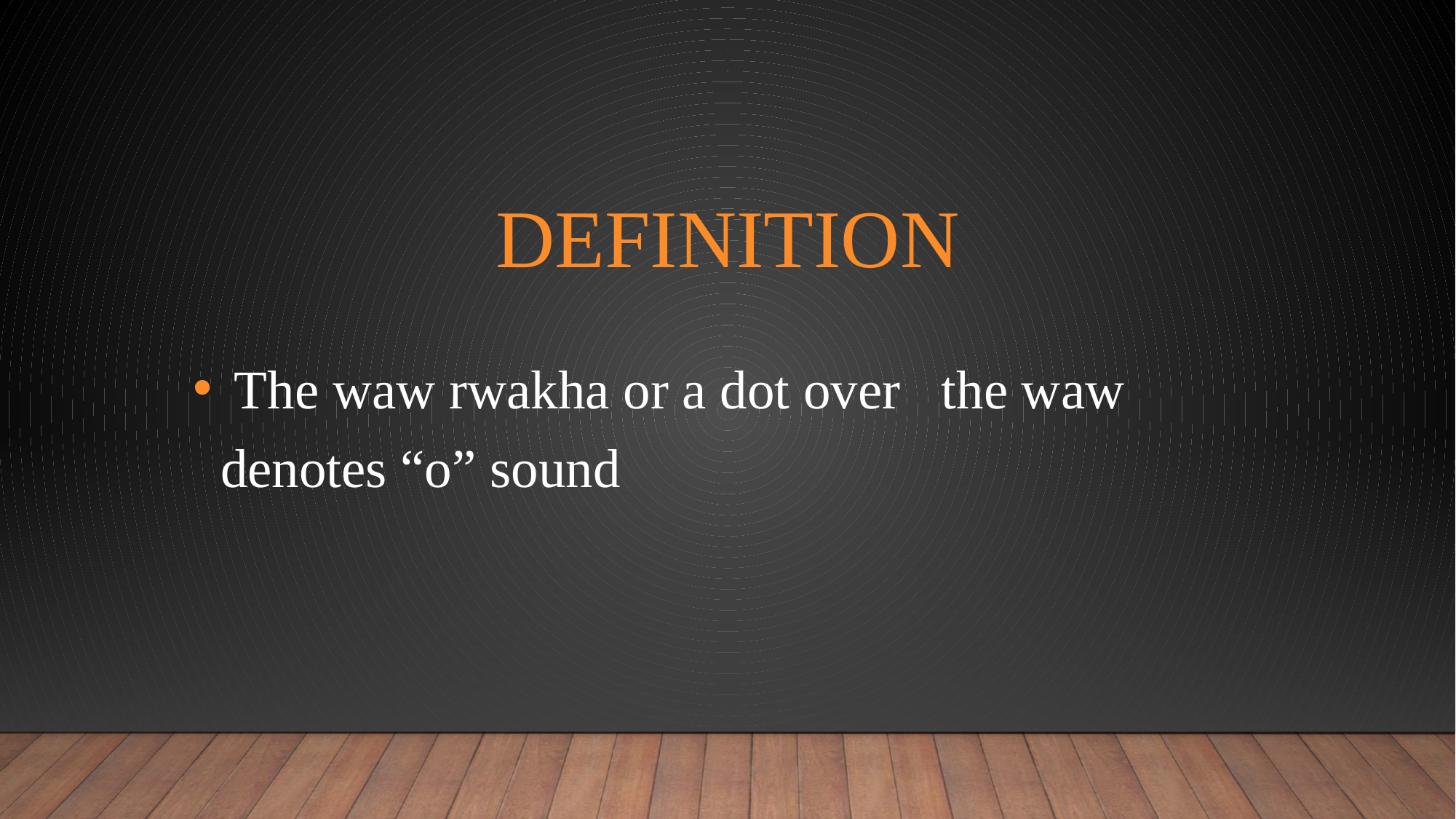

# Definition
 The waw rwakha or a dot over   the waw denotes “o” sound